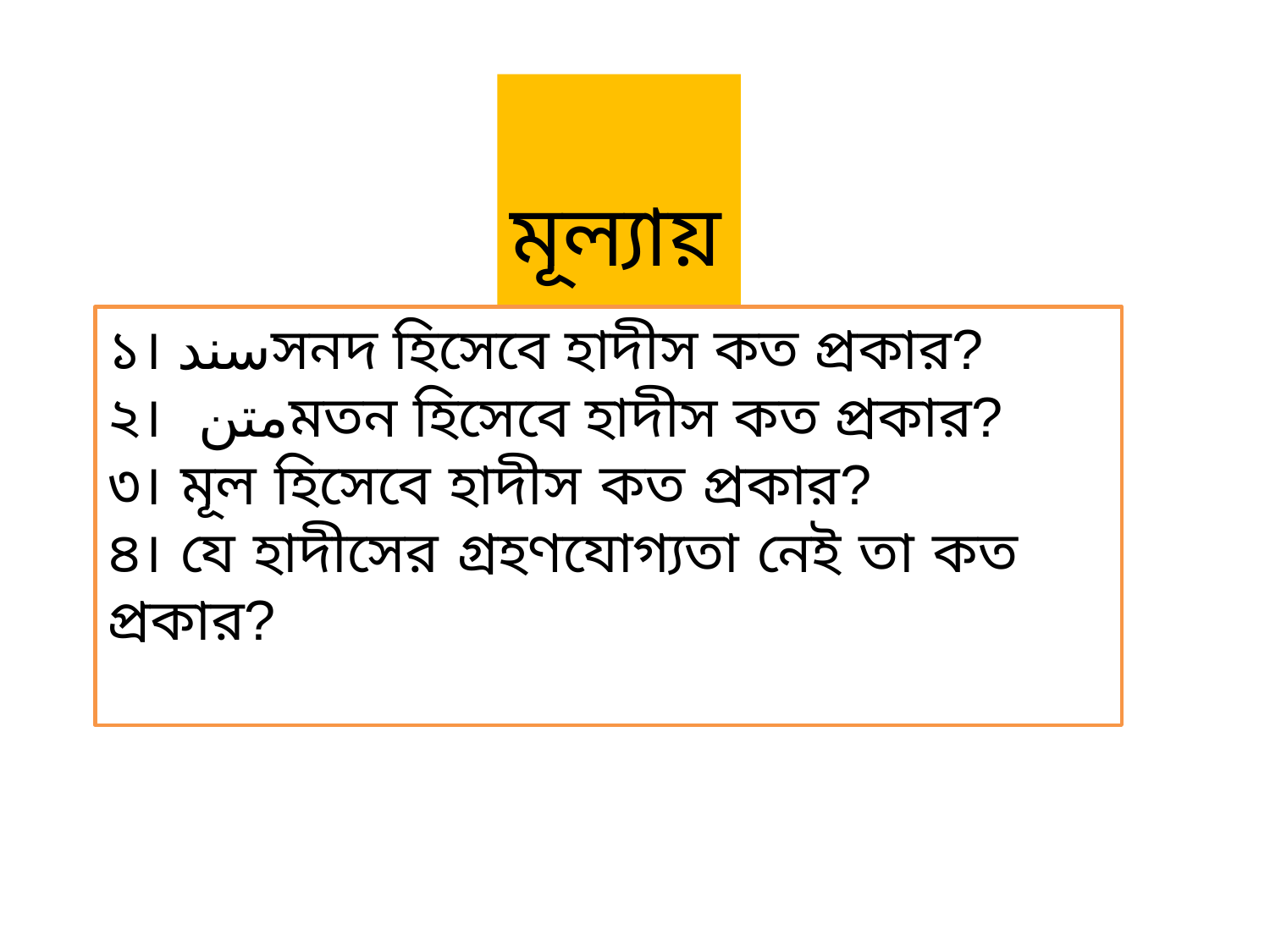

মূল্যায়ন
১। سندসনদ হিসেবে হাদীস কত প্রকার?
২।  متنমতন হিসেবে হাদীস কত প্রকার?
৩। মূল হিসেবে হাদীস কত প্রকার?
৪। যে হাদীসের গ্রহণযোগ্যতা নেই তা কত প্রকার?